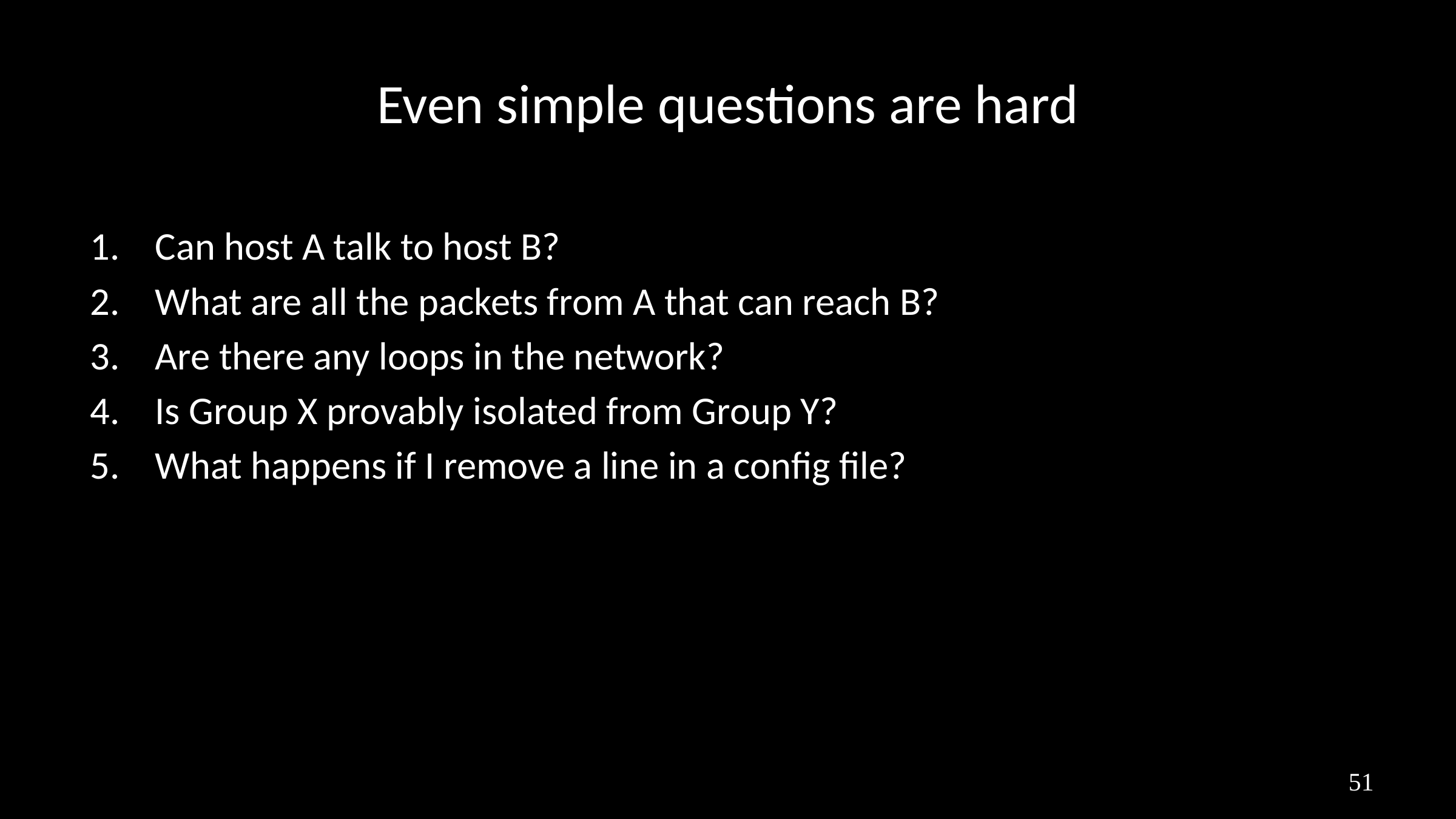

# Even simple questions are hard
Can host A talk to host B?
What are all the packets from A that can reach B?
Are there any loops in the network?
Is Group X provably isolated from Group Y?
What happens if I remove a line in a config file?
51